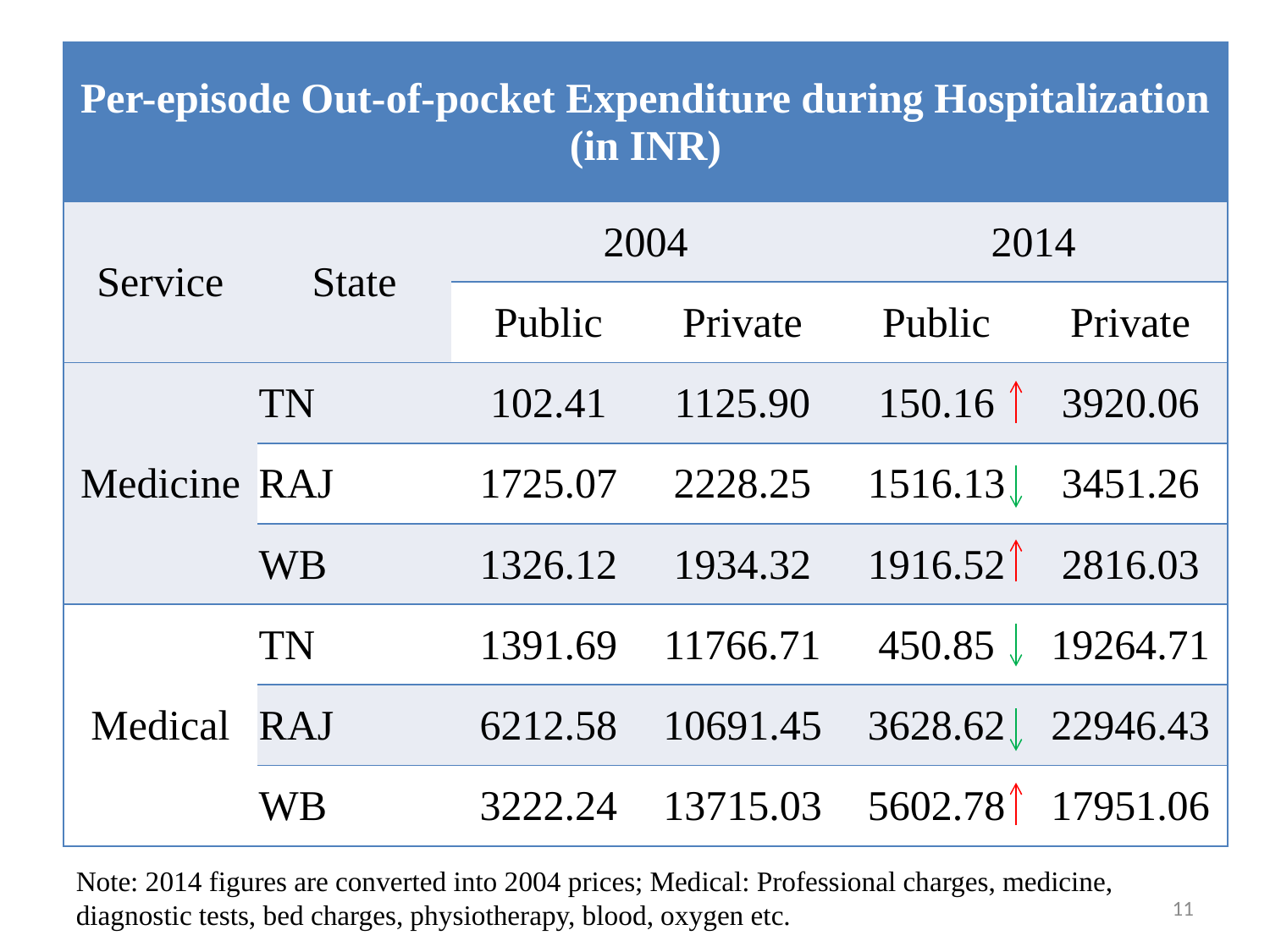

| Per-episode Out-of-pocket Expenditure during Hospitalization (in INR) |  |  |  |  |  |
| --- | --- | --- | --- | --- | --- |
| Service | State | 2004 |  | 2014 |  |
|  |  | Public | Private | Public | Private |
| Medicine | TN | 102.41 | 1125.90 | 150.16 | 3920.06 |
|  | RAJ | 1725.07 | 2228.25 | 1516.13 | 3451.26 |
|  | WB | 1326.12 | 1934.32 | 1916.52 | 2816.03 |
| Medical | TN | 1391.69 | 11766.71 | 450.85 | 19264.71 |
|  | RAJ | 6212.58 | 10691.45 | 3628.62 | 22946.43 |
|  | WB | 3222.24 | 13715.03 | 5602.78 | 17951.06 |
Note: 2014 figures are converted into 2004 prices; Medical: Professional charges, medicine, diagnostic tests, bed charges, physiotherapy, blood, oxygen etc.
11